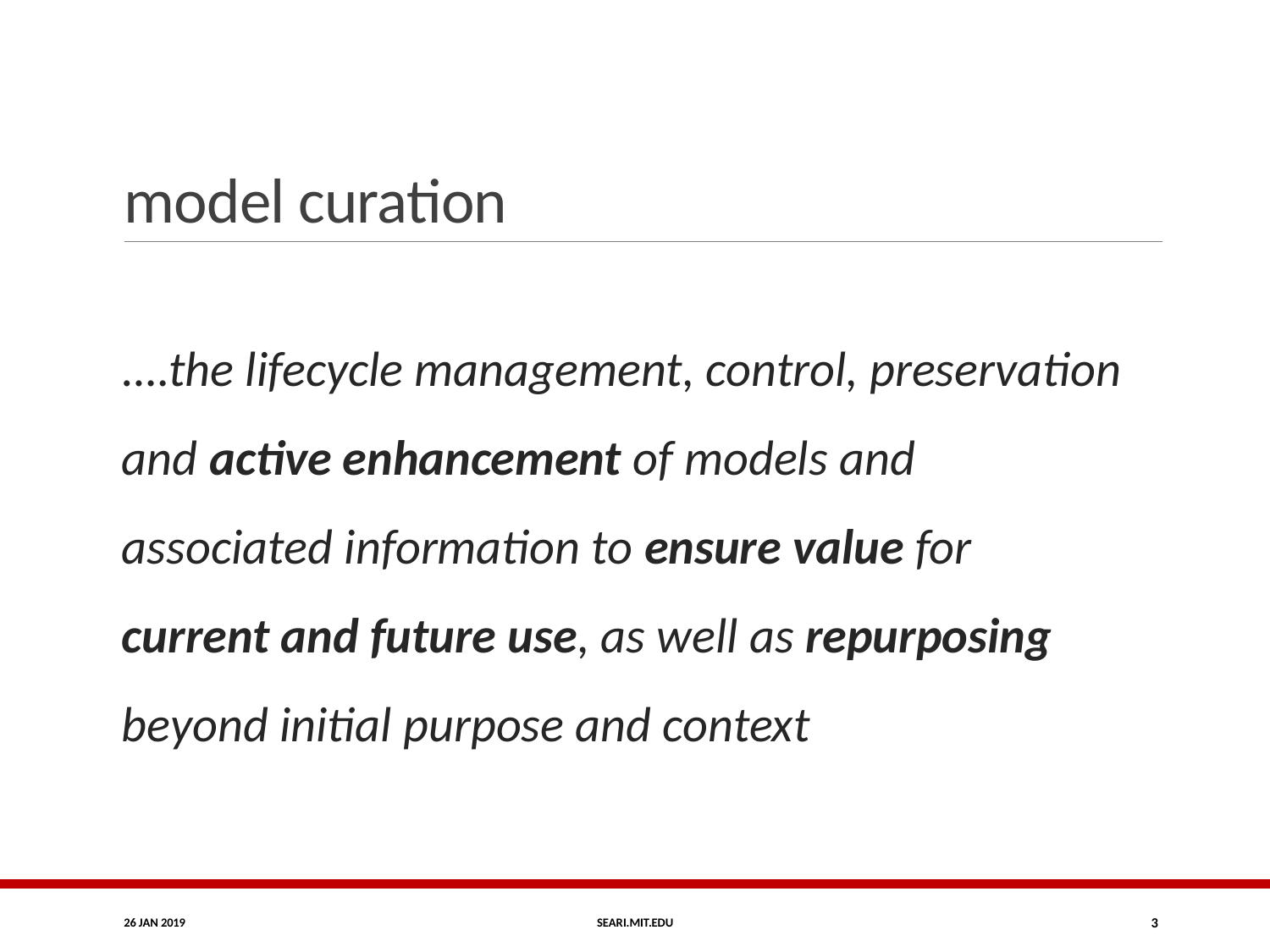

# model curation
….the lifecycle management, control, preservation and active enhancement of models and associated information to ensure value for current and future use, as well as repurposing beyond initial purpose and context
26 JAN 2019
Seari.mit.edu
3